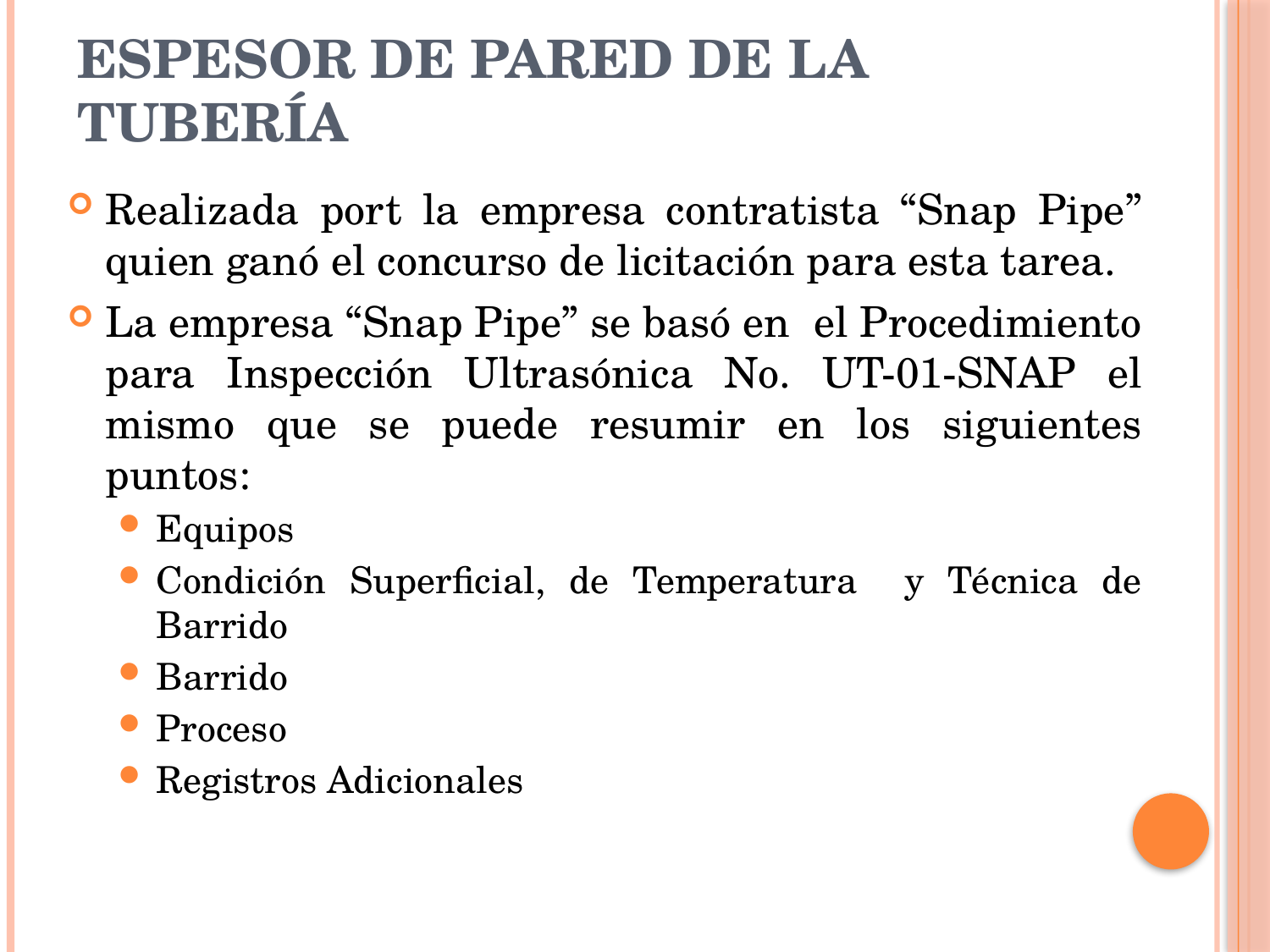

# Espesor de Pared de la Tubería
Realizada port la empresa contratista “Snap Pipe” quien ganó el concurso de licitación para esta tarea.
La empresa “Snap Pipe” se basó en  el Procedimiento para Inspección Ultrasónica No. UT-01-SNAP el mismo que se puede resumir en los siguientes puntos:
Equipos
Condición Superficial, de Temperatura  y Técnica de Barrido
Barrido
Proceso
Registros Adicionales